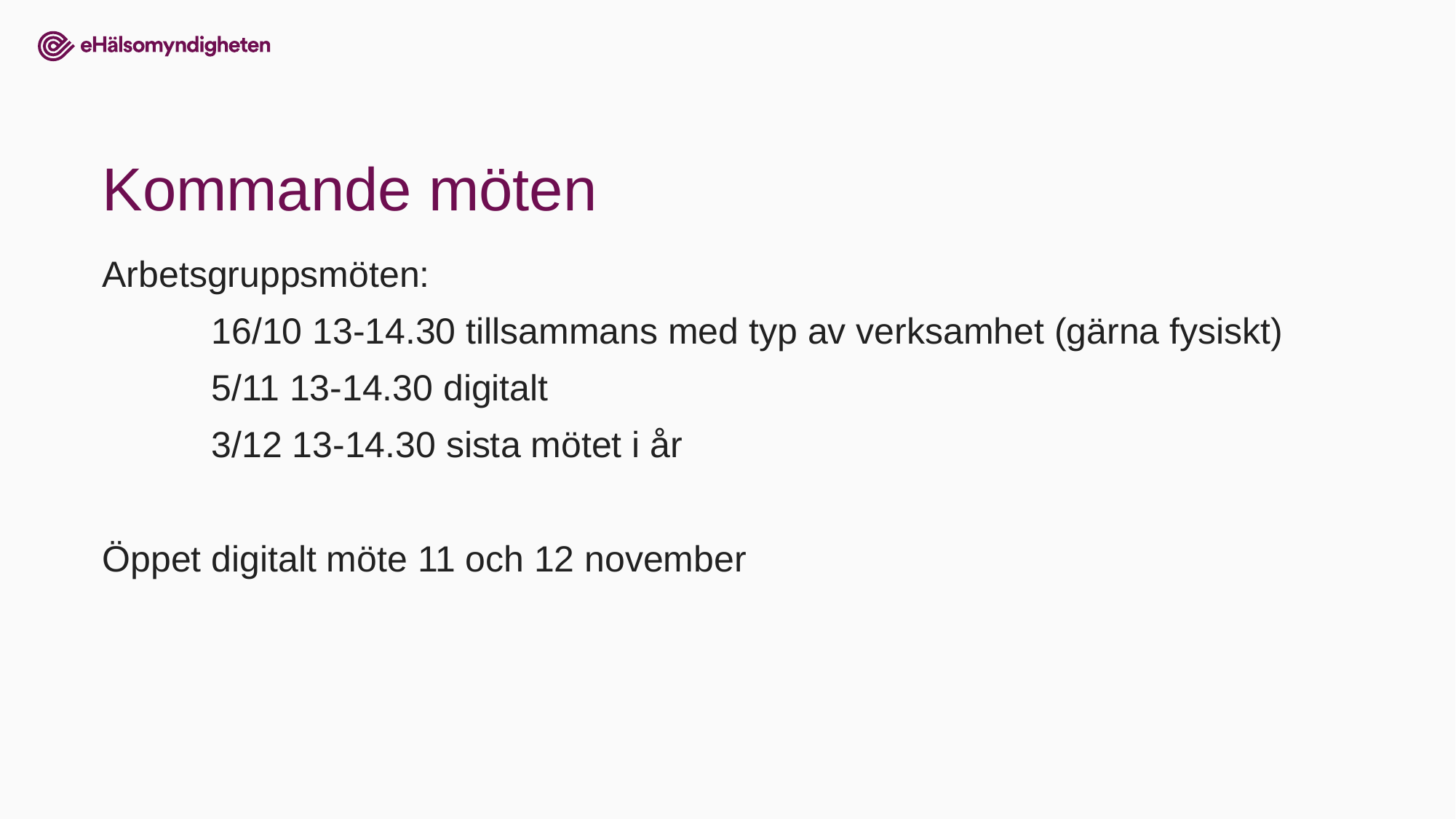

# Kommande möten
Arbetsgruppsmöten:
 	16/10 13-14.30 tillsammans med typ av verksamhet (gärna fysiskt)
	5/11 13-14.30 digitalt
	3/12 13-14.30 sista mötet i år

Öppet digitalt möte 11 och 12 november